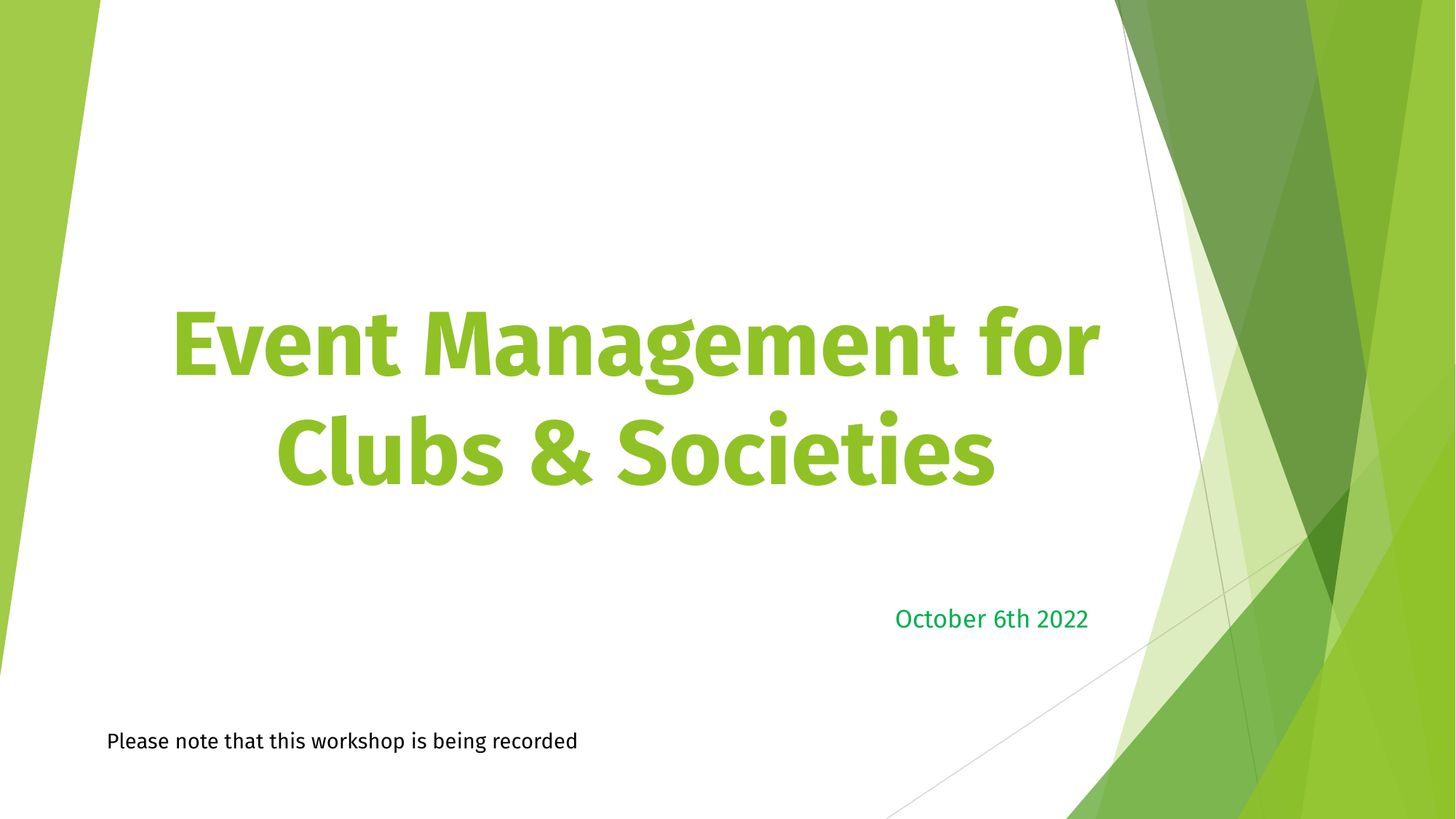

# Event Management for Clubs & Societies

October 6th 2022
Please note that this workshop is being recorded